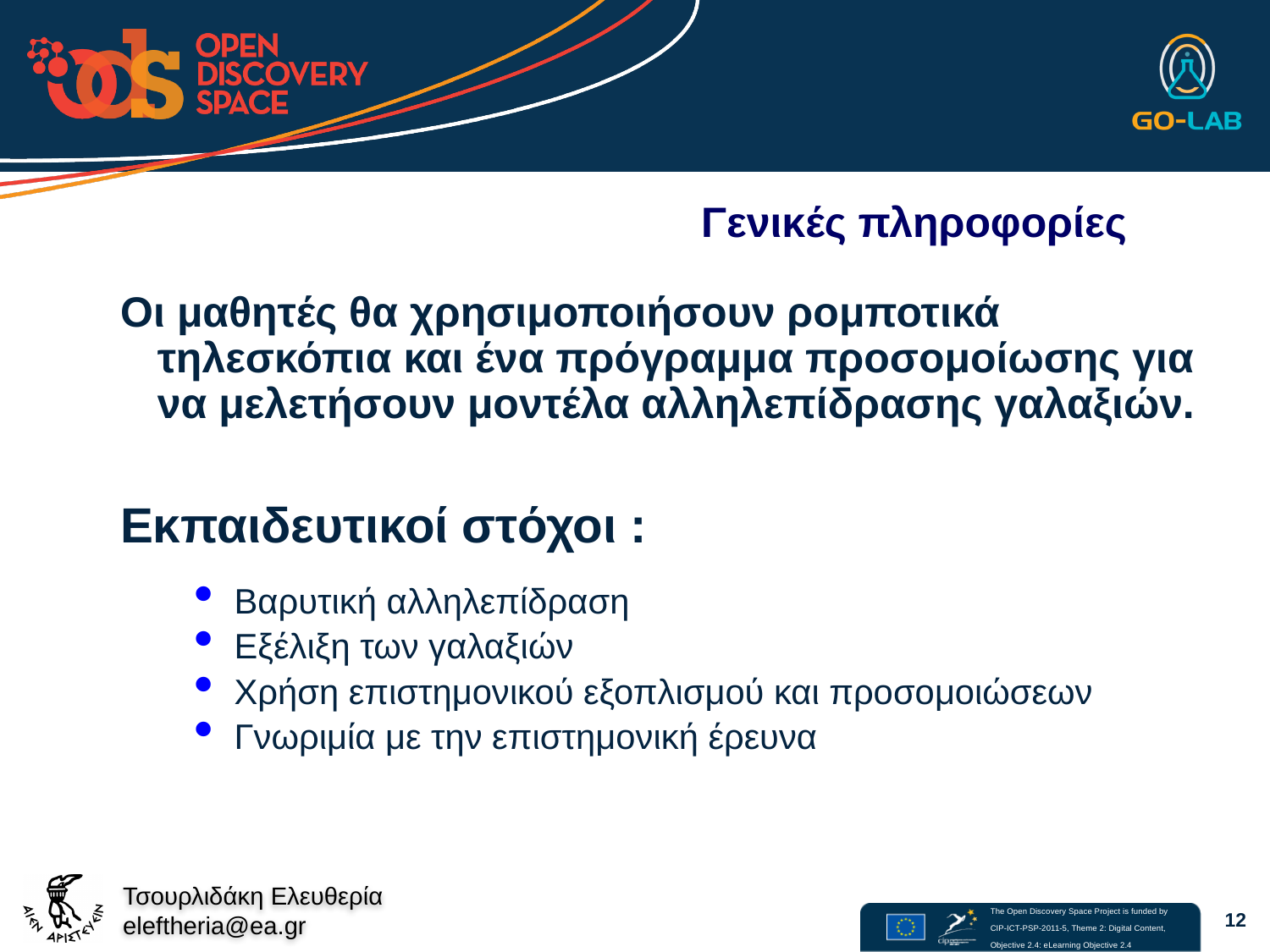

# Γενικές πληροφορίες
Οι μαθητές θα χρησιμοποιήσουν ρομποτικά τηλεσκόπια και ένα πρόγραμμα προσομοίωσης για να μελετήσουν μοντέλα αλληλεπίδρασης γαλαξιών.

Εκπαιδευτικοί στόχοι :

Βαρυτική αλληλεπίδραση
Εξέλιξη των γαλαξιών
Χρήση επιστημονικού εξοπλισμού και προσομοιώσεων
Γνωριμία με την επιστημονική έρευνα

12
eleftheria@ea.gr